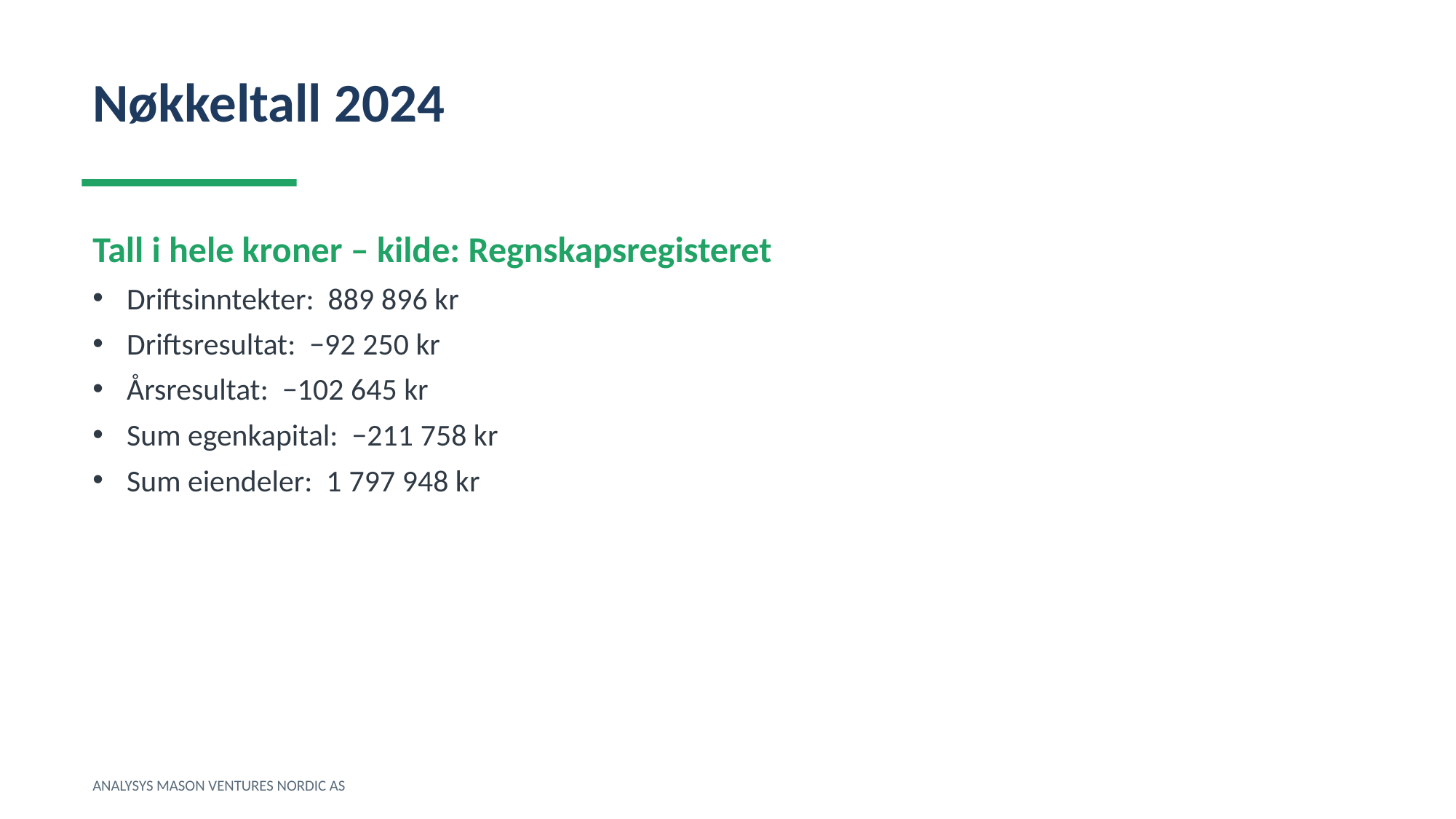

Nøkkeltall 2024

Tall i hele kroner – kilde: Regnskapsregisteret
Driftsinntekter:  889 896 kr
Driftsresultat:  −92 250 kr
Årsresultat:  −102 645 kr
Sum egenkapital:  −211 758 kr
Sum eiendeler:  1 797 948 kr
ANALYSYS MASON VENTURES NORDIC AS